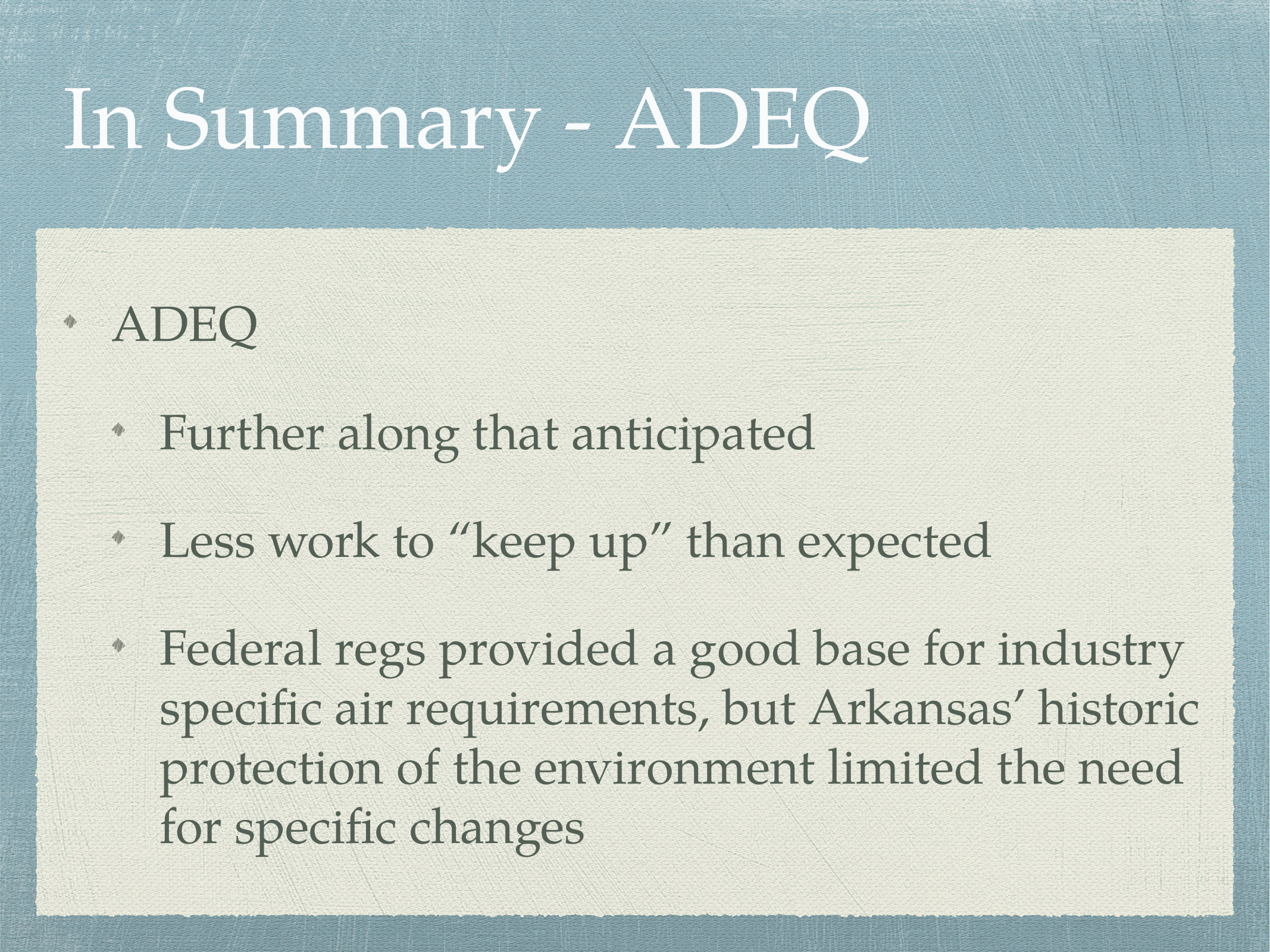

# In Summary - ADEQ
ADEQ
Further along that anticipated
Less work to “keep up” than expected
Federal regs provided a good base for industry specific air requirements, but Arkansas’ historic protection of the environment limited the need for specific changes